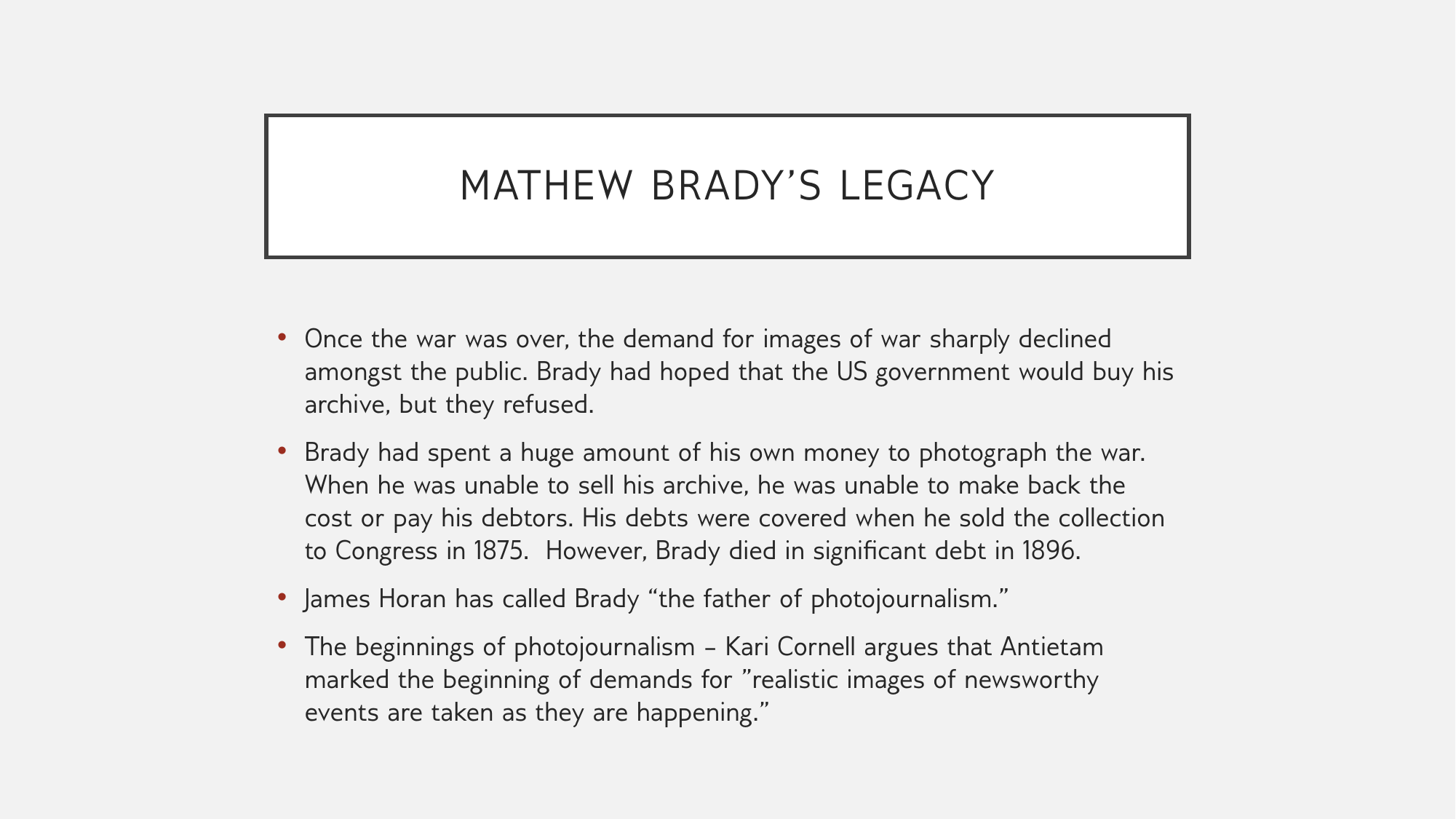

# Mathew Brady’s Legacy
Once the war was over, the demand for images of war sharply declined amongst the public. Brady had hoped that the US government would buy his archive, but they refused.
Brady had spent a huge amount of his own money to photograph the war. When he was unable to sell his archive, he was unable to make back the cost or pay his debtors. His debts were covered when he sold the collection to Congress in 1875.  However, Brady died in significant debt in 1896.
James Horan has called Brady “the father of photojournalism.”
The beginnings of photojournalism – Kari Cornell argues that Antietam marked the beginning of demands for ”realistic images of newsworthy events are taken as they are happening.”